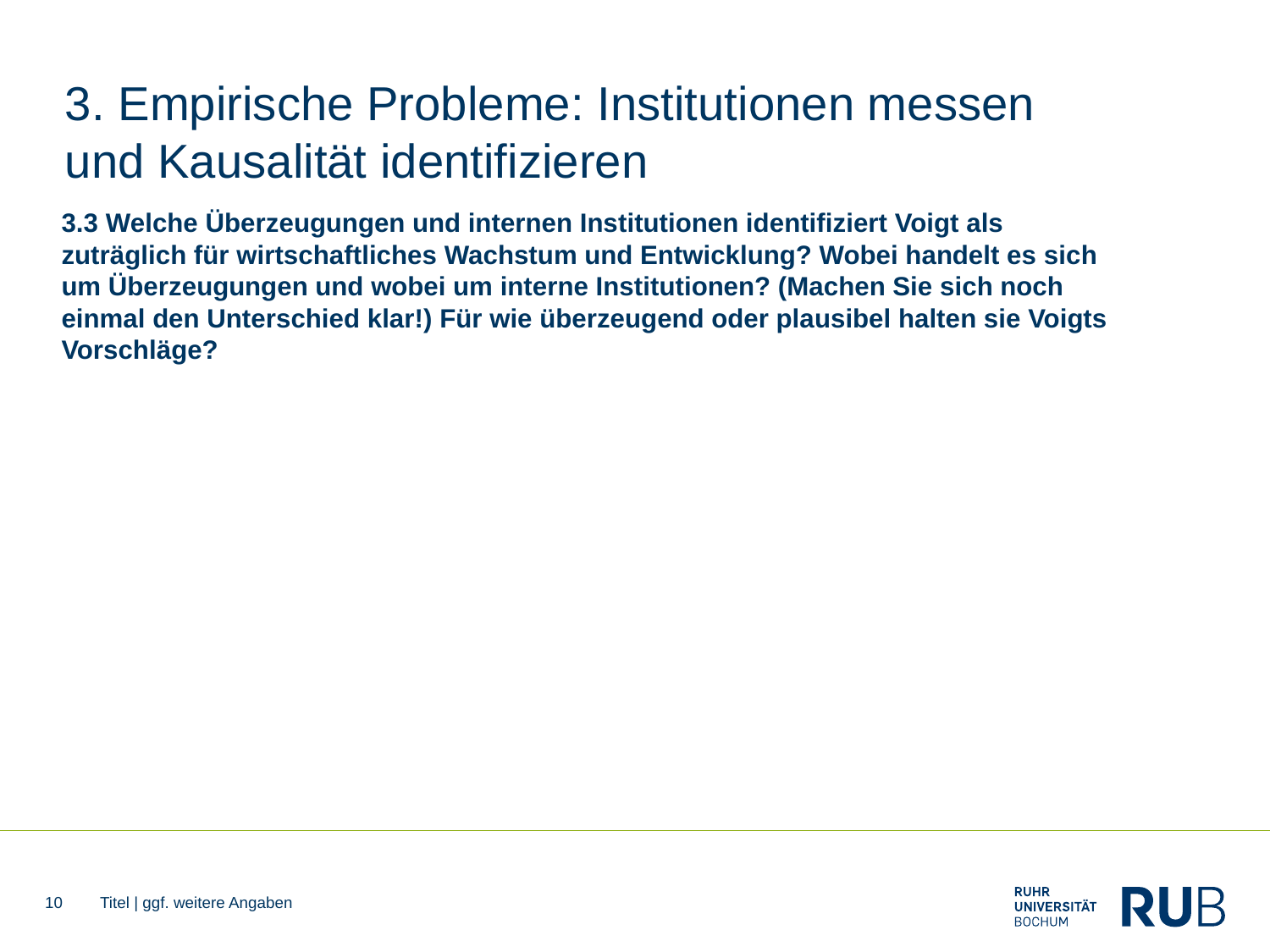

# 3. Empirische Probleme: Institutionen messen und Kausalität identifizieren
3.3 Welche Überzeugungen und internen Institutionen identifiziert Voigt als zuträglich für wirtschaftliches Wachstum und Entwicklung? Wobei handelt es sich um Überzeugungen und wobei um interne Institutionen? (Machen Sie sich noch einmal den Unterschied klar!) Für wie überzeugend oder plausibel halten sie Voigts Vorschläge?

10
Titel | ggf. weitere Angaben